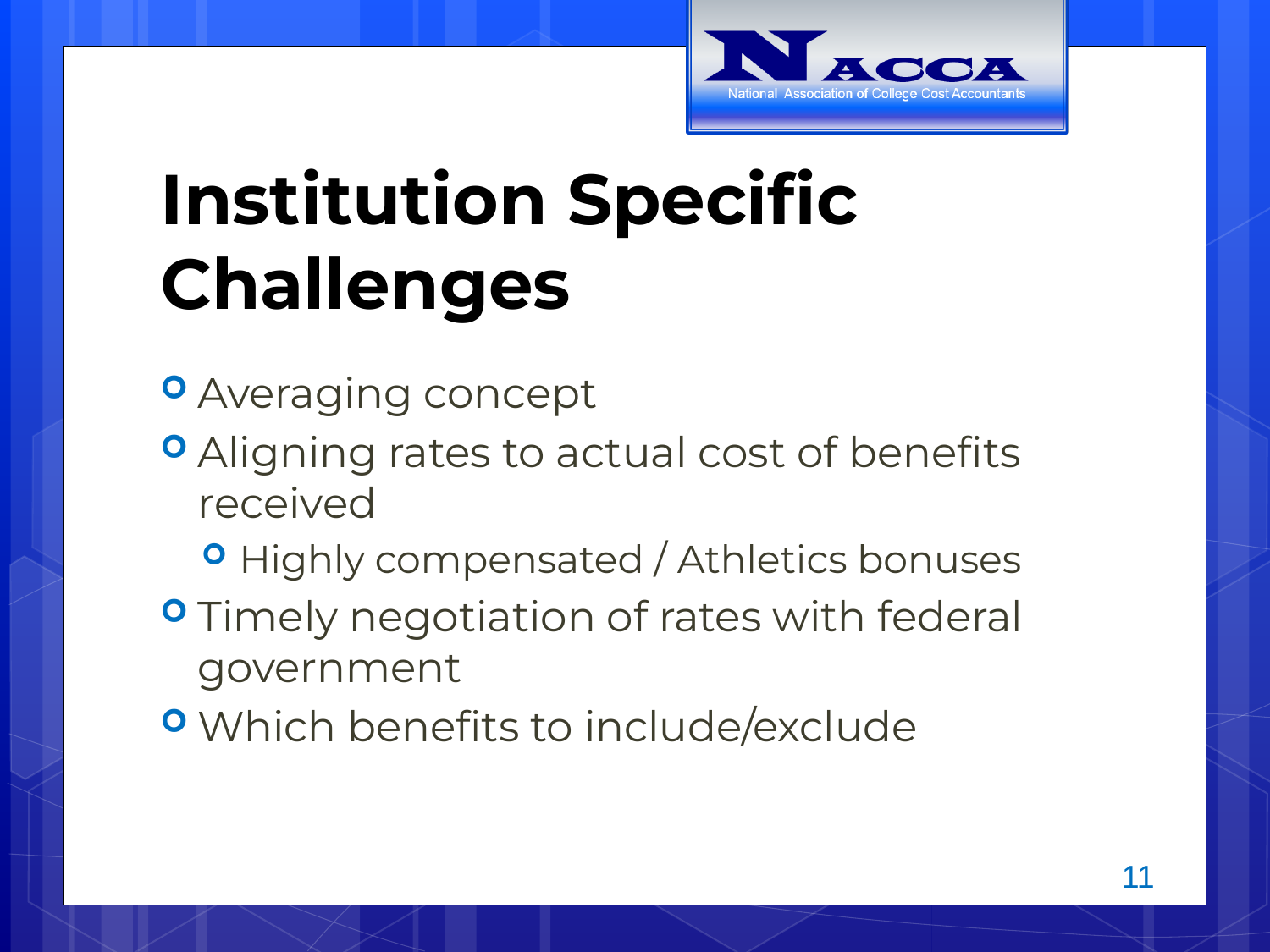

# Institution Specific Challenges
Averaging concept
Aligning rates to actual cost of benefits received
Highly compensated / Athletics bonuses
Timely negotiation of rates with federal government
Which benefits to include/exclude